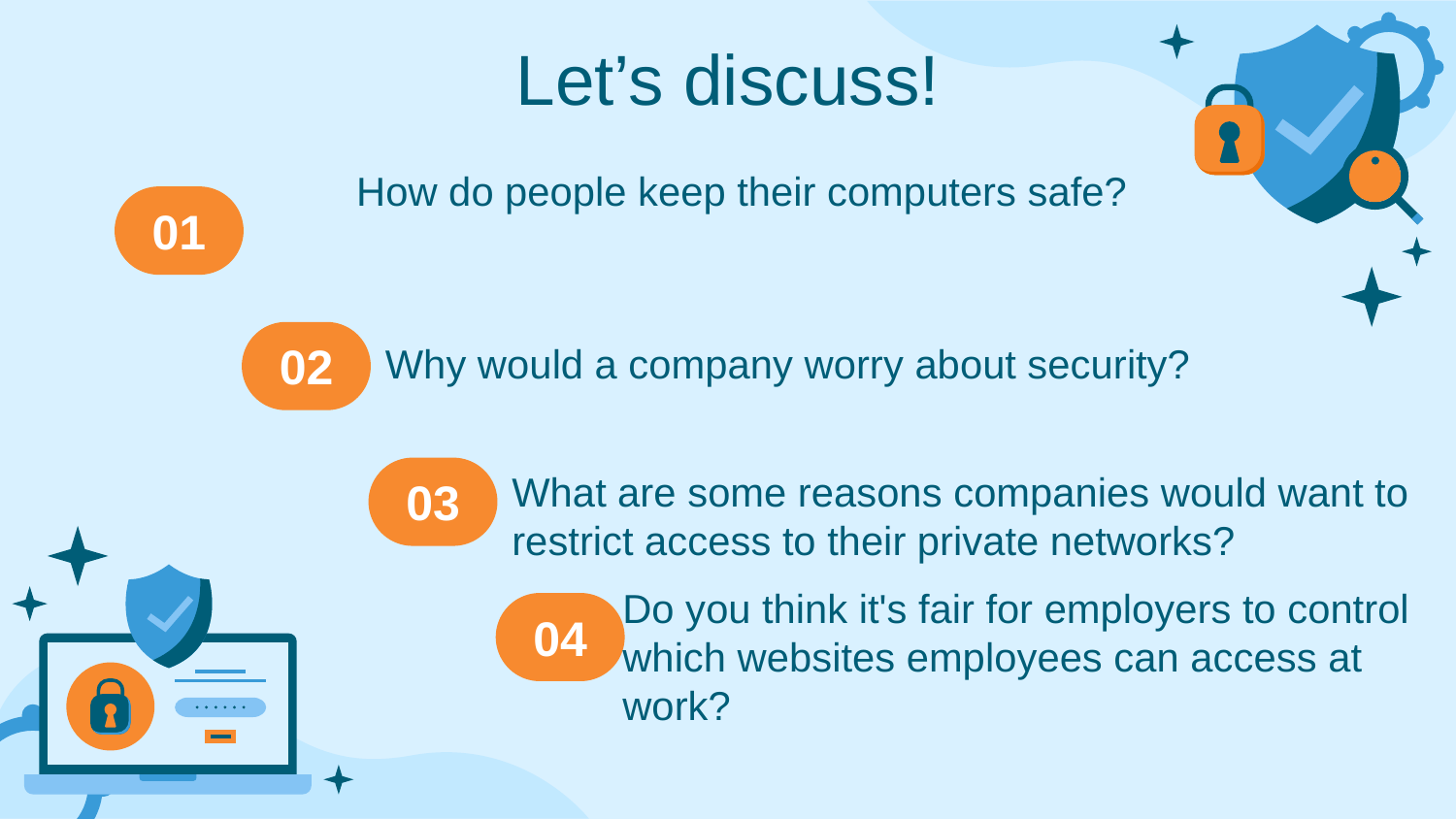

Let’s discuss!
# How do people keep their computers safe?

01
Why would a company worry about security?

02
What are some reasons companies would want to restrict access to their private networks?

03

Do you think it's fair for employers to control which websites employees can access at work?

04